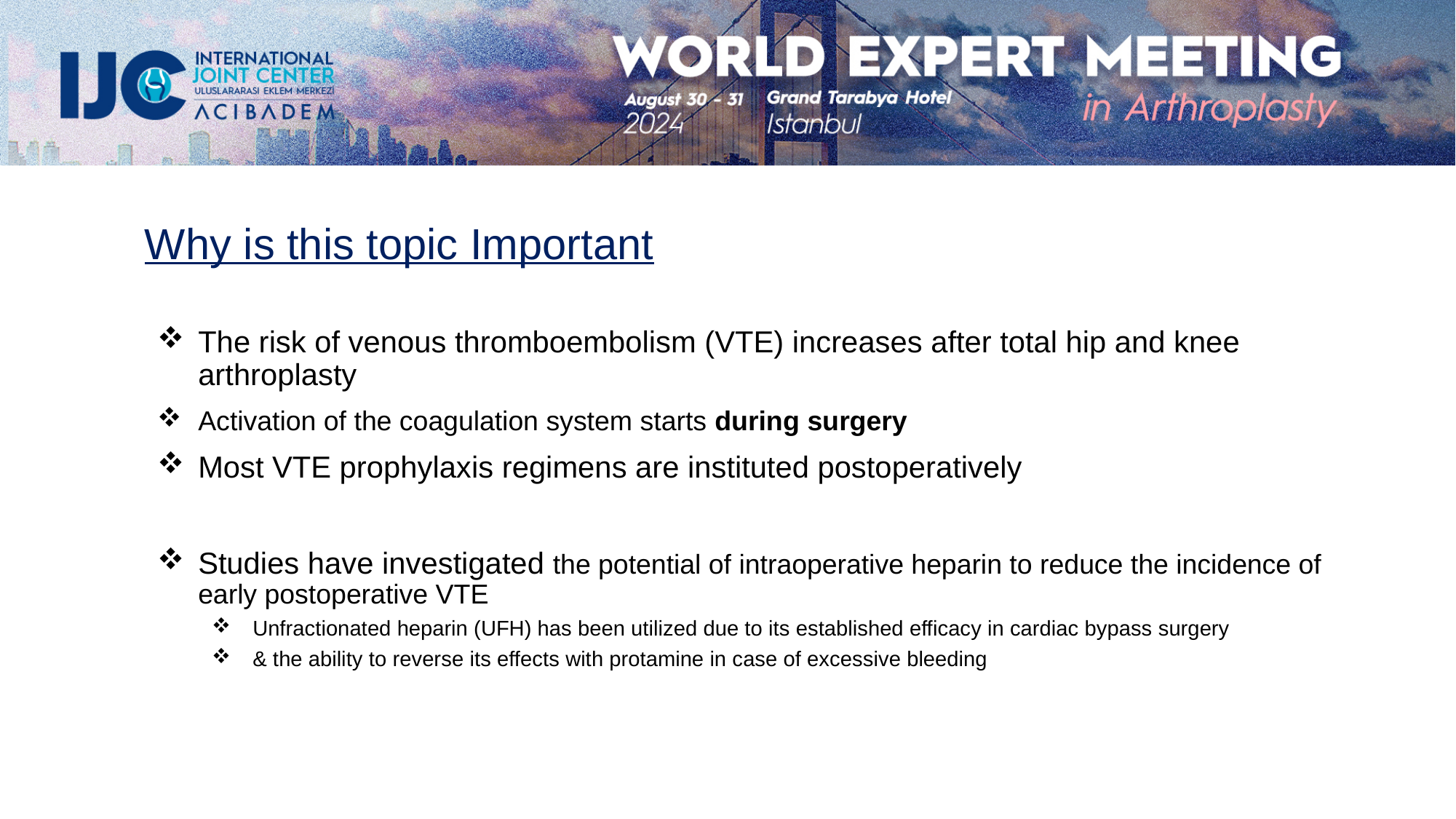

# Why is this topic Important
The risk of venous thromboembolism (VTE) increases after total hip and knee arthroplasty
Activation of the coagulation system starts during surgery
Most VTE prophylaxis regimens are instituted postoperatively

Studies have investigated the potential of intraoperative heparin to reduce the incidence of early postoperative VTE
Unfractionated heparin (UFH) has been utilized due to its established efficacy in cardiac bypass surgery
& the ability to reverse its effects with protamine in case of excessive bleeding